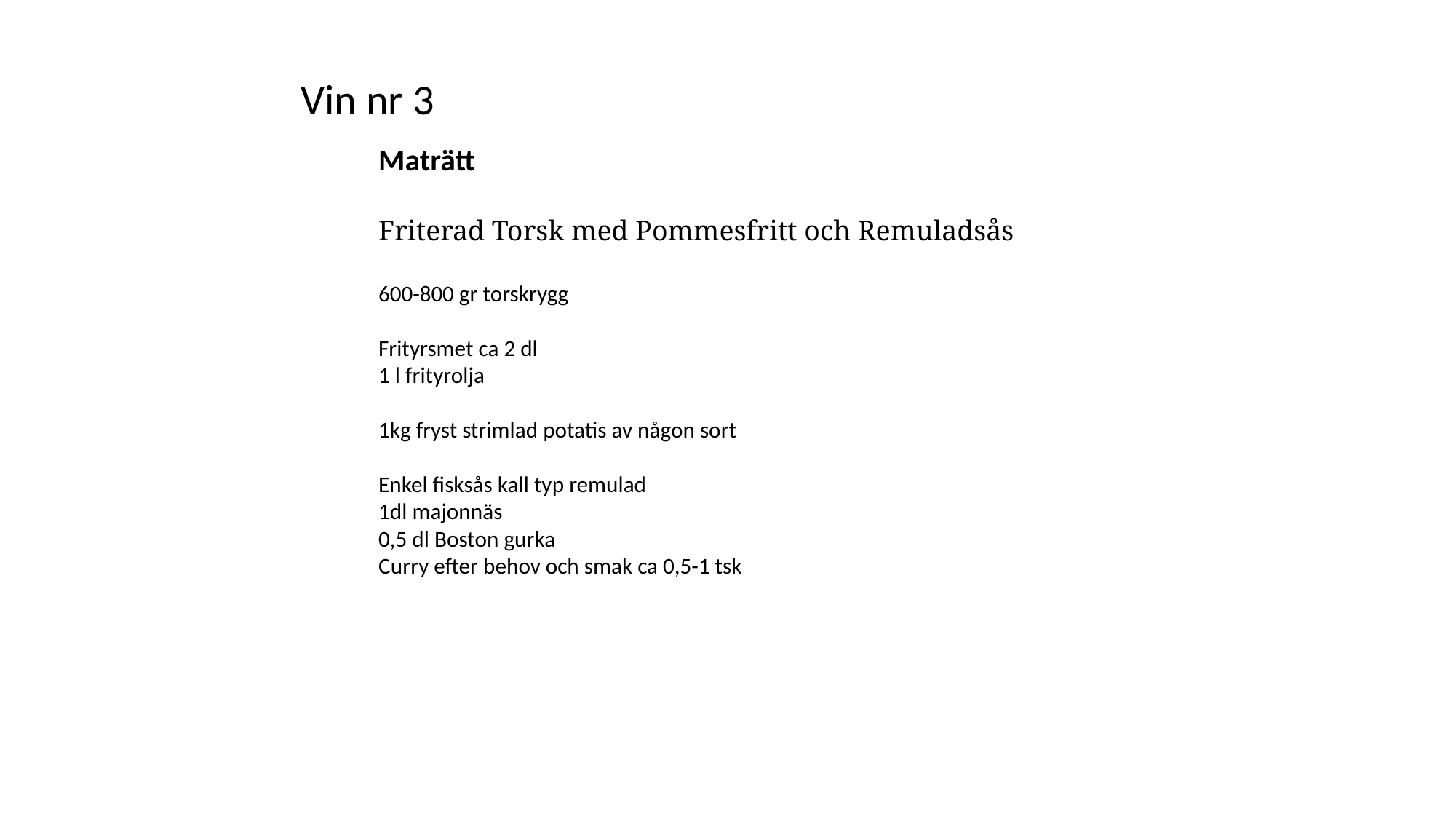

Vin nr 3
Maträtt

Friterad Torsk med Pommesfritt och Remuladsås

600-800 gr torskrygg

Frityrsmet ca 2 dl
1 l frityrolja

1kg fryst strimlad potatis av någon sort

Enkel fisksås kall typ remulad
1dl majonnäs
0,5 dl Boston gurka
Curry efter behov och smak ca 0,5-1 tsk